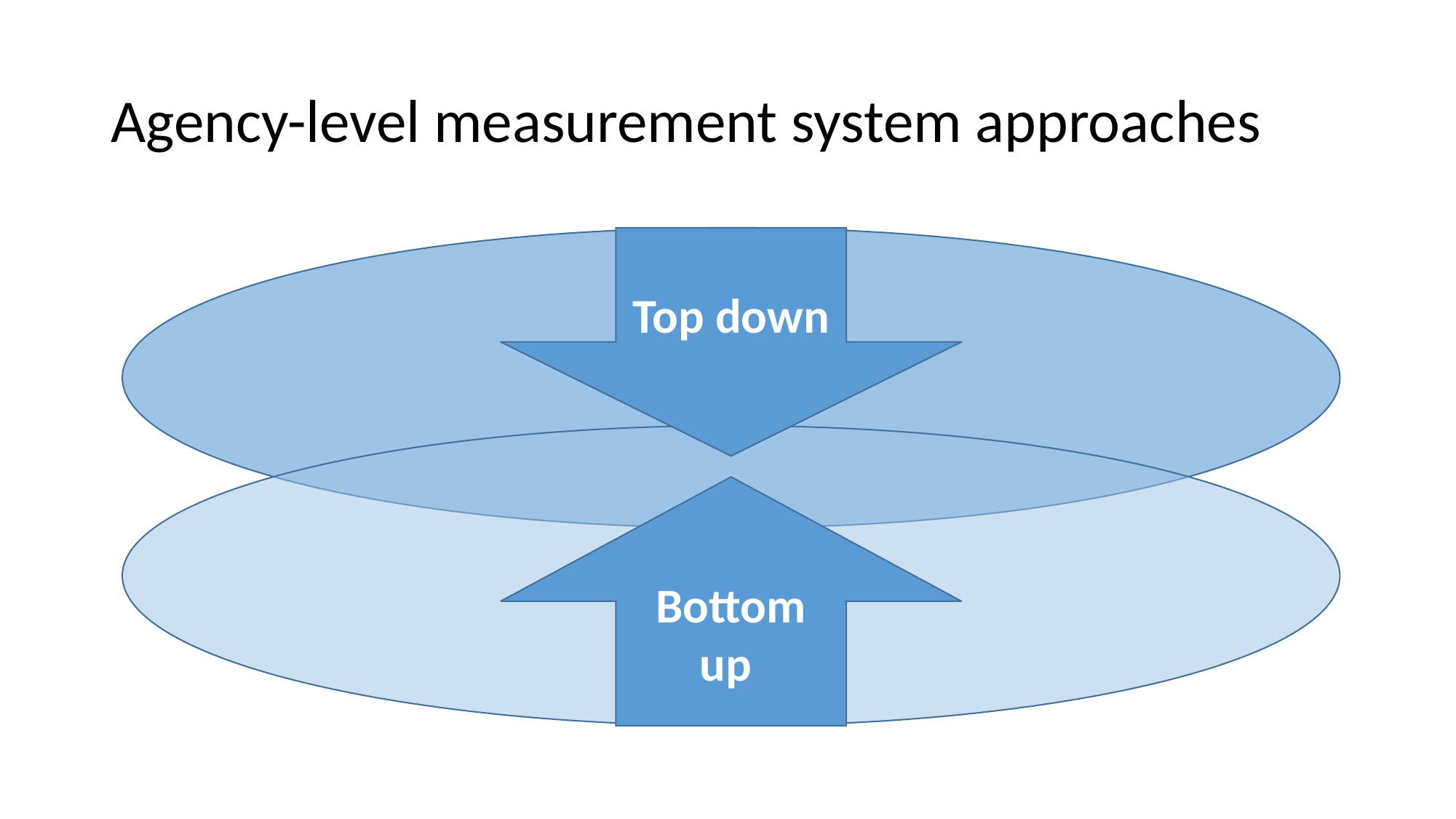

# Agency-level measurement system approaches

Top down

Bottom up